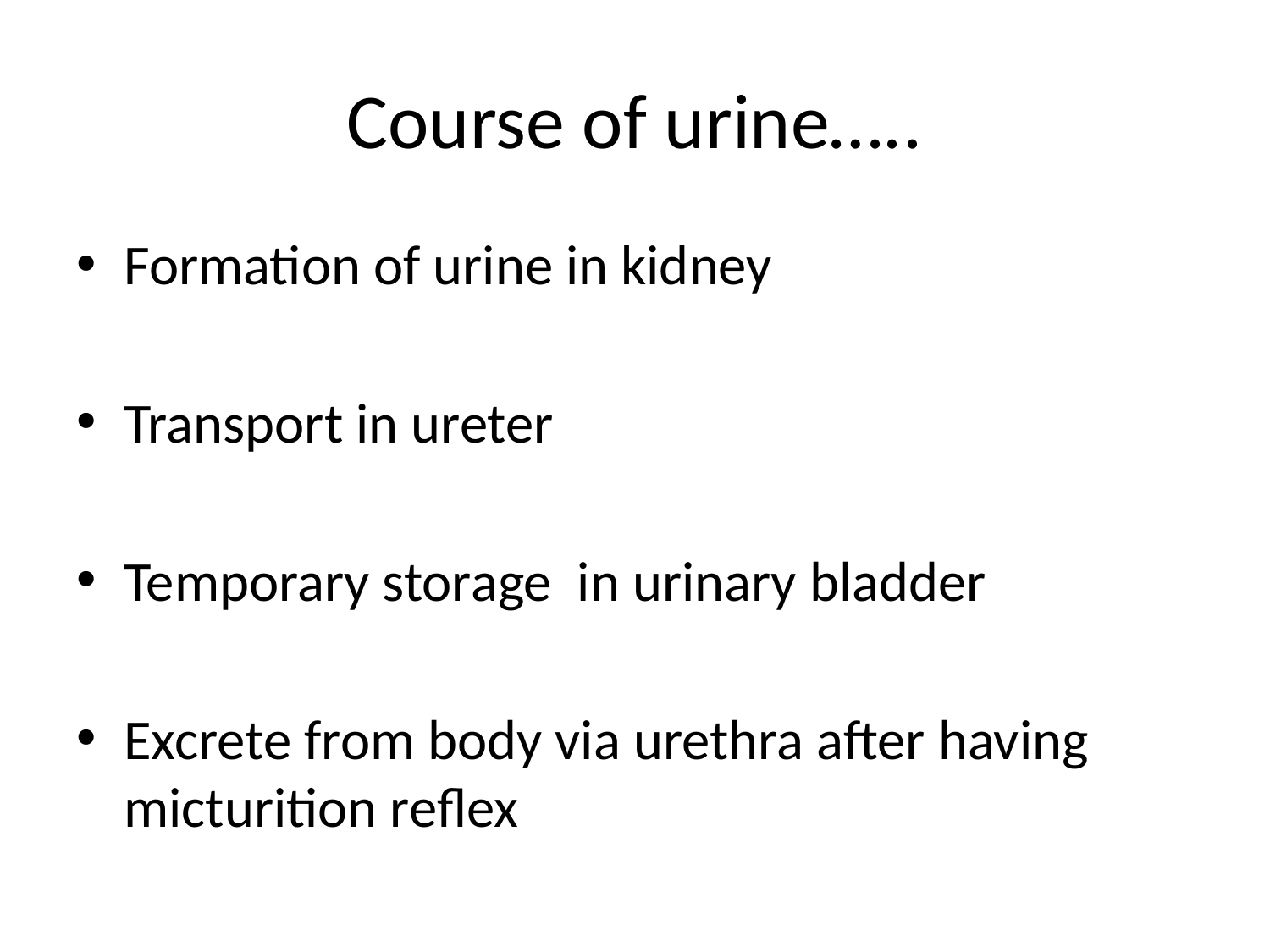

# Course of urine…..
Formation of urine in kidney

Transport in ureter

Temporary storage  in urinary bladder

Excrete from body via urethra after having micturition reflex